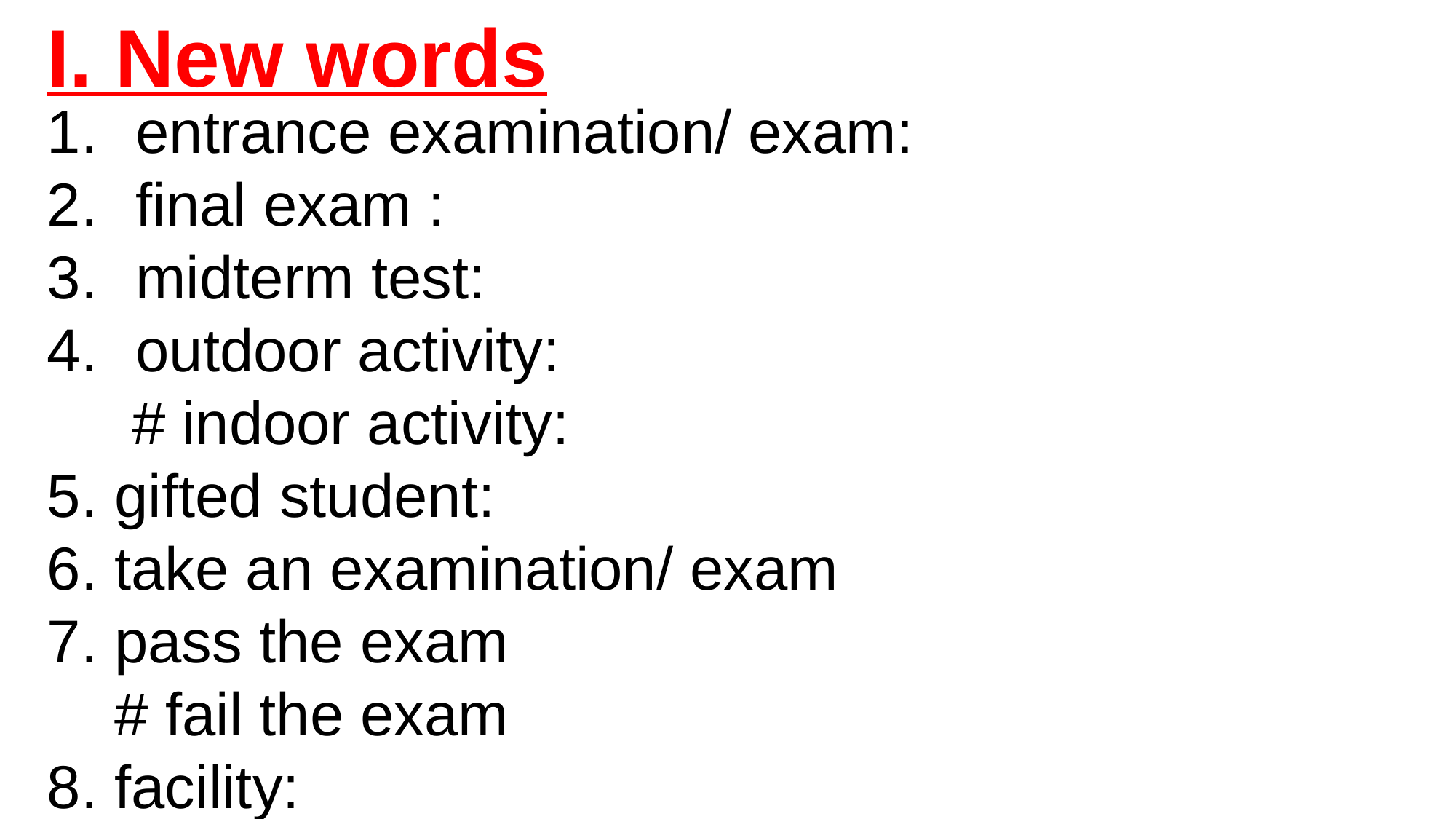

I. New words
entrance examination/ exam:
final exam :
midterm test:
outdoor activity:
     # indoor activity:
5. gifted student:
6. take an examination/ exam
7. pass the exam
    # fail the exam
8. facility: